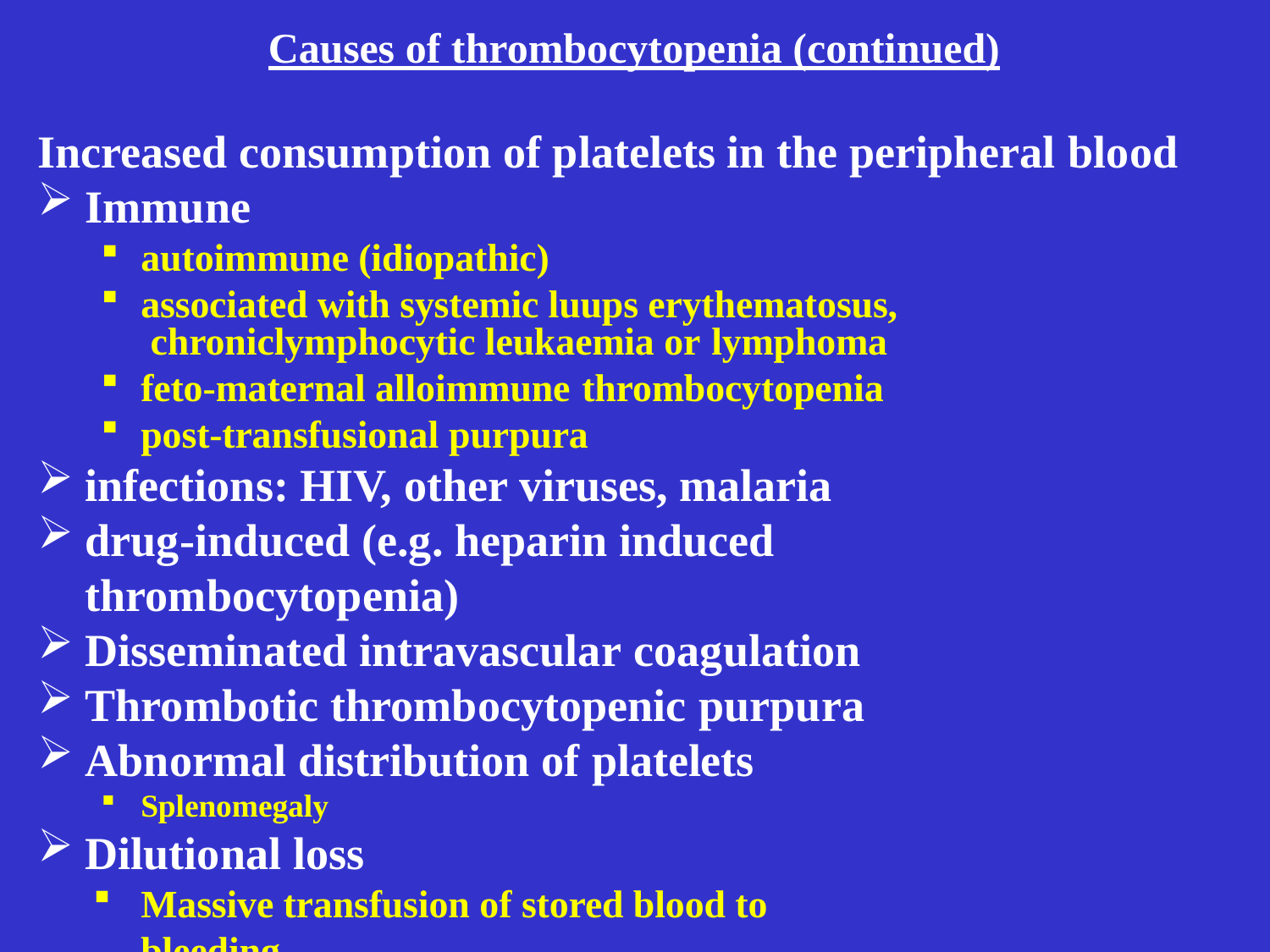

# Causes of thrombocytopenia (continued)
Increased consumption of platelets in the peripheral blood
Immune
autoimmune (idiopathic)
associated with systemic luups erythematosus,  chroniclymphocytic leukaemia or lymphoma
feto-maternal alloimmune thrombocytopenia
post-transfusional purpura
infections: HIV, other viruses, malaria
drug-induced (e.g. heparin induced thrombocytopenia)
Disseminated intravascular coagulation
Thrombotic thrombocytopenic purpura
Abnormal distribution of platelets
Splenomegaly
Dilutional loss
Massive transfusion of stored blood to bleeding